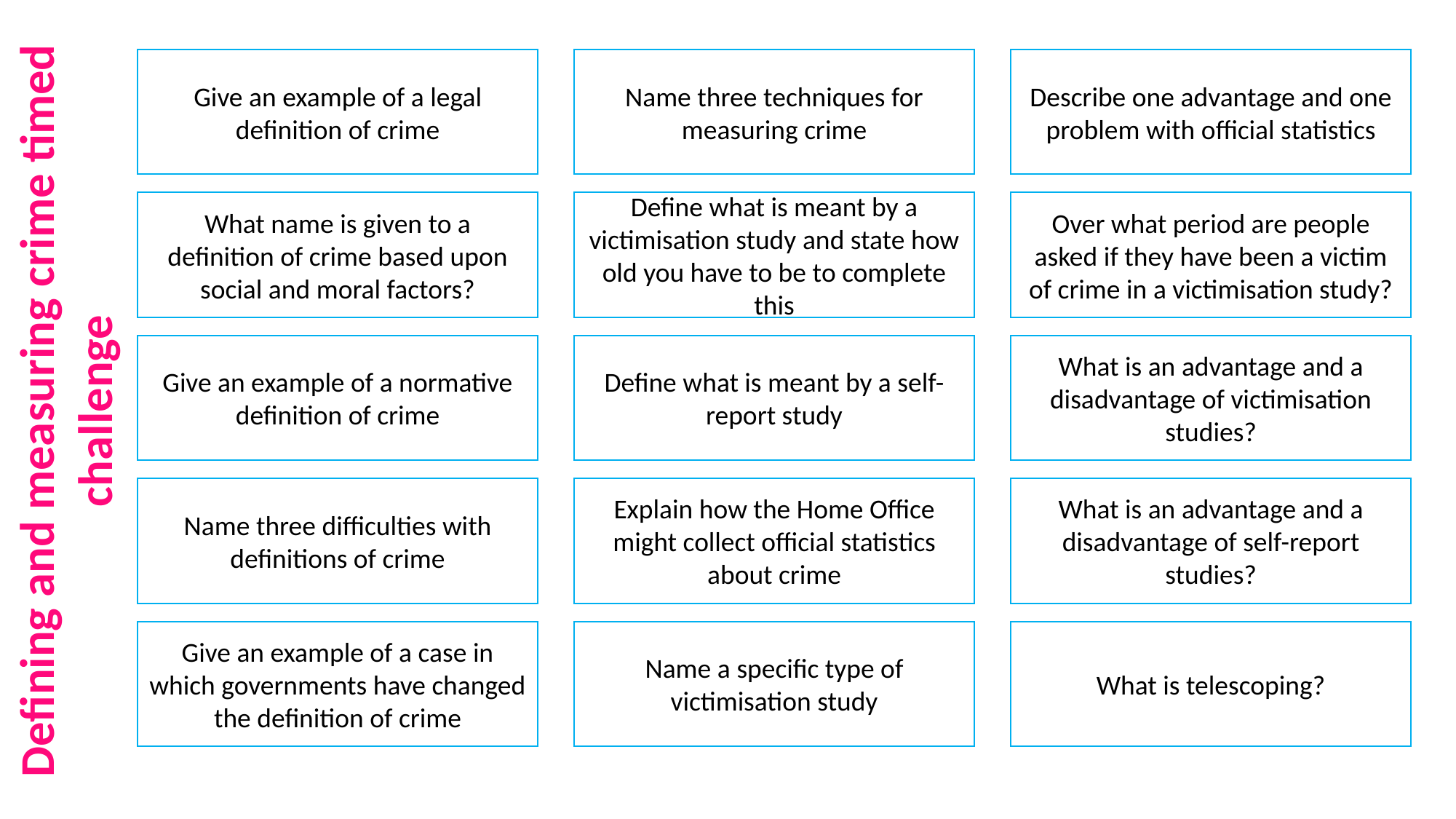

Give an example of a legal definition of crime
Name three techniques for measuring crime
Describe one advantage and one problem with official statistics
What name is given to a definition of crime based upon social and moral factors?
Define what is meant by a victimisation study and state how old you have to be to complete this
Over what period are people asked if they have been a victim of crime in a victimisation study?
Give an example of a normative definition of crime
Define what is meant by a self-report study
What is an advantage and a disadvantage of victimisation studies?
Defining and measuring crime timed challenge
Name three difficulties with definitions of crime
Explain how the Home Office might collect official statistics about crime
What is an advantage and a disadvantage of self-report studies?
Give an example of a case in which governments have changed the definition of crime
Name a specific type of victimisation study
What is telescoping?